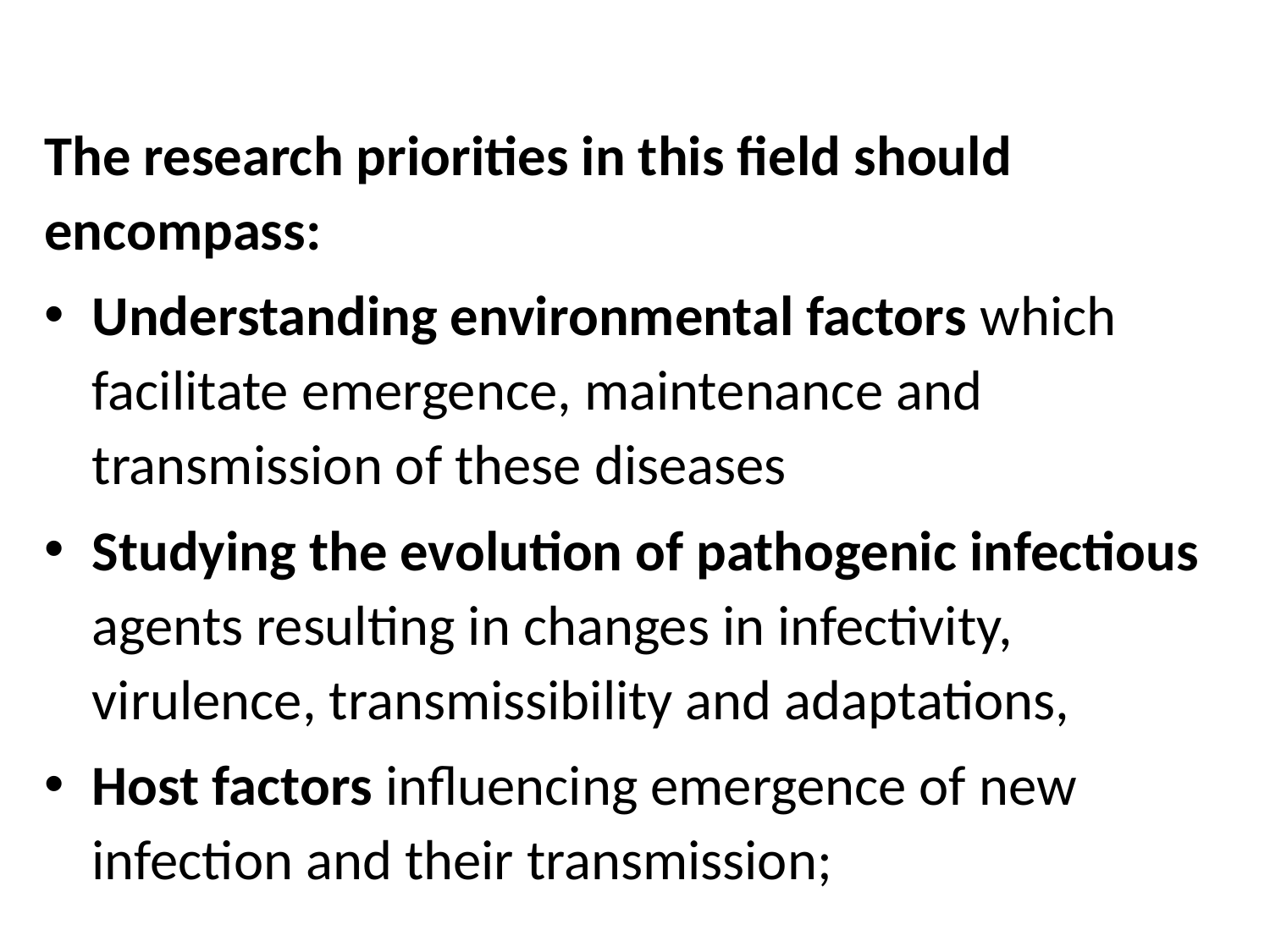

The research priorities in this field should encompass:
Understanding environmental factors which facilitate emergence, maintenance and transmission of these diseases
Studying the evolution of pathogenic infectious agents resulting in changes in infectivity, virulence, transmissibility and adaptations,
Host factors influencing emergence of new infection and their transmission;